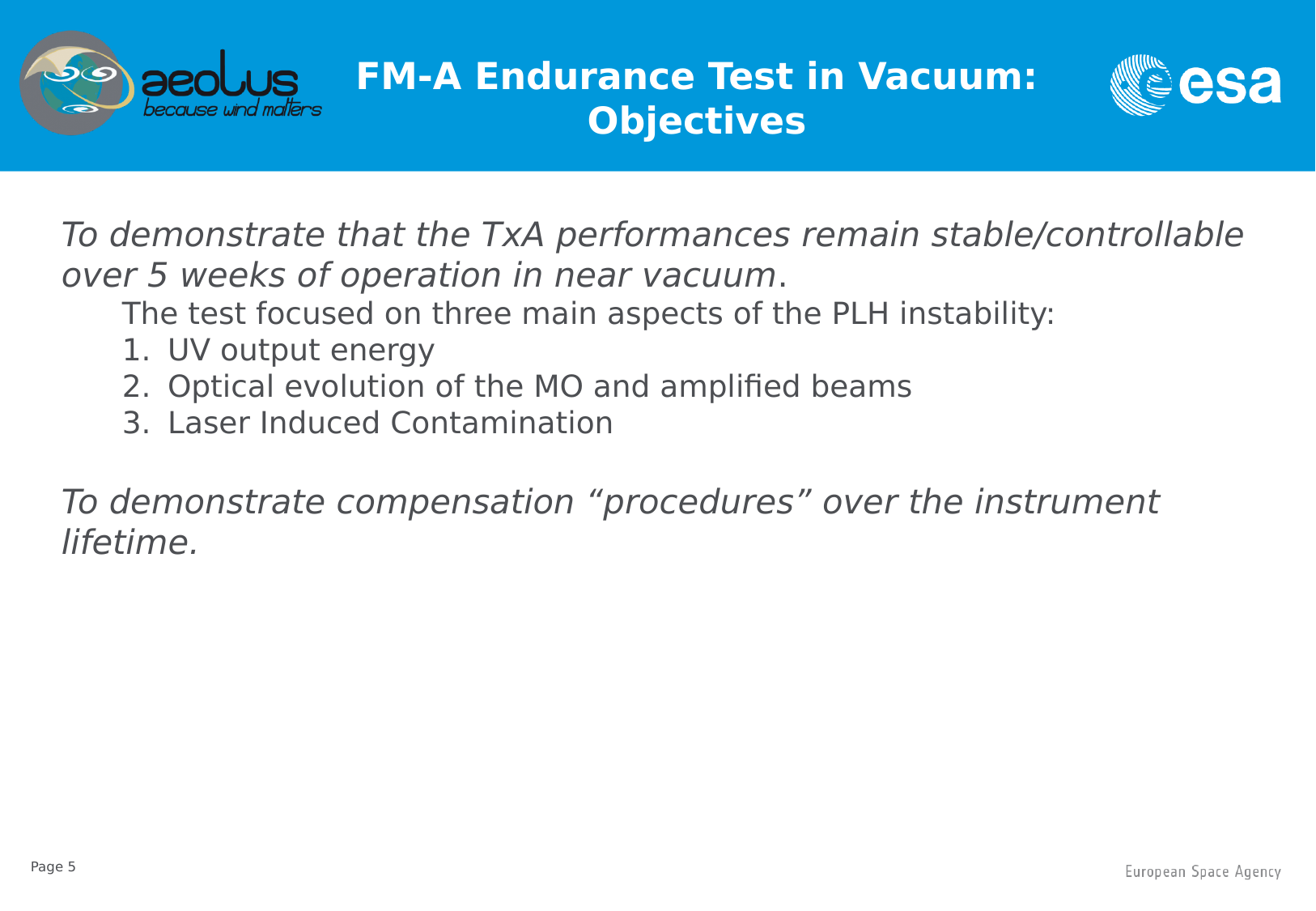

FM-A Endurance Test in Vacuum:
Objectives
To demonstrate that the TxA performances remain stable/controllable over 5 weeks of operation in near vacuum.
The test focused on three main aspects of the PLH instability:
UV output energy
Optical evolution of the MO and amplified beams
Laser Induced Contamination

To demonstrate compensation “procedures” over the instrument lifetime.
Page 5